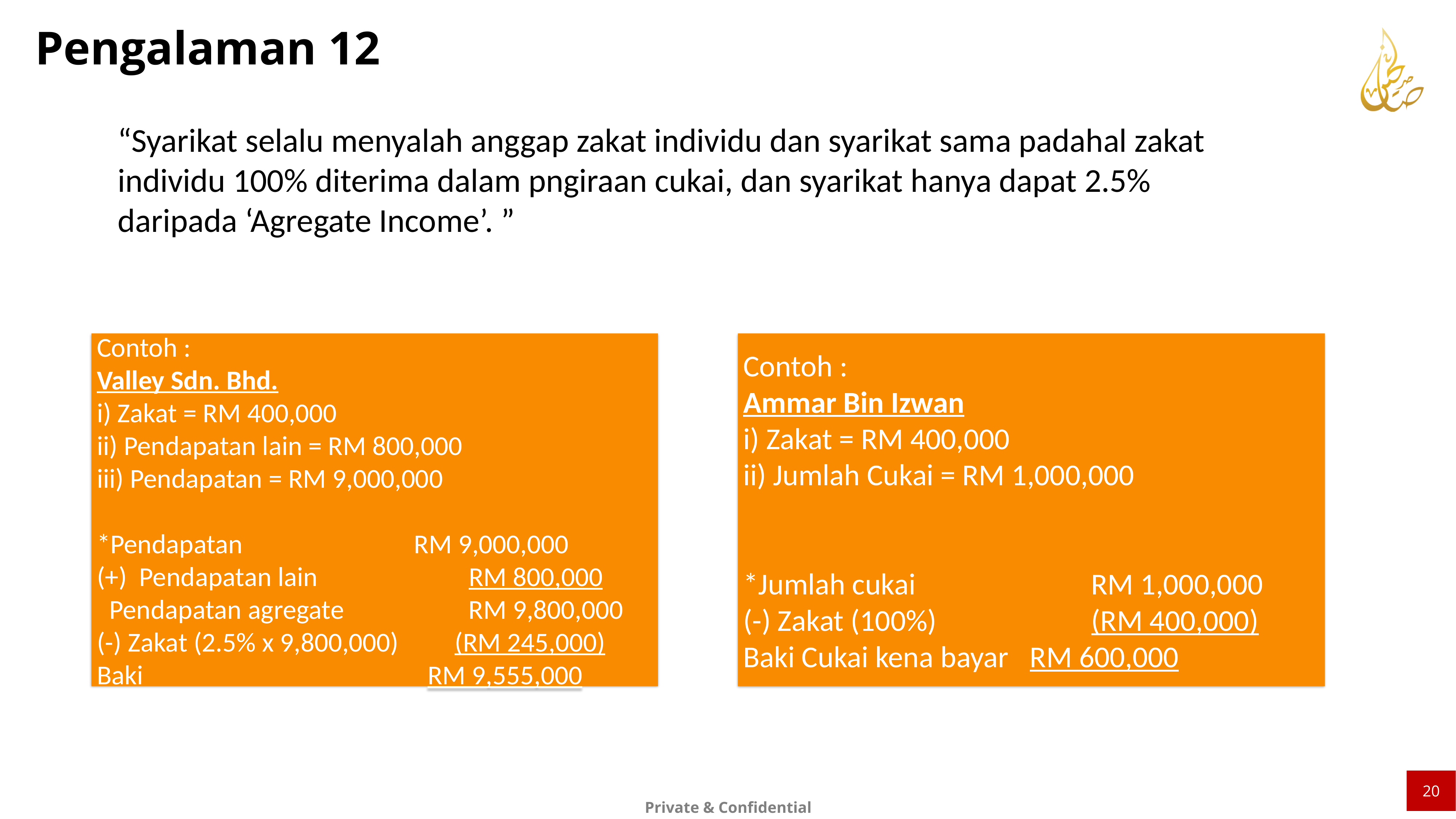

Pengalaman 12
“Syarikat selalu menyalah anggap zakat individu dan syarikat sama padahal zakat individu 100% diterima dalam pngiraan cukai, dan syarikat hanya dapat 2.5% daripada ‘Agregate Income’. ”

Contoh :
Valley Sdn. Bhd.
i) Zakat = RM 400,000
ii) Pendapatan lain = RM 800,000
iii) Pendapatan = RM 9,000,000

*Pendapatan		                RM 9,000,000
(+)  Pendapatan lain	                RM 800,000
  Pendapatan agregate 	                RM 9,800,000
(-) Zakat (2.5% x 9,800,000)         (RM 245,000)
Baki			                           RM 9,555,000
Contoh :
Ammar Bin Izwan
i) Zakat = RM 400,000
ii) Jumlah Cukai = RM 1,000,000

*Jumlah cukai	  	           RM 1,000,000
(-) Zakat (100%)		           (RM 400,000)
Baki Cukai kena bayar	  RM 600,000
20